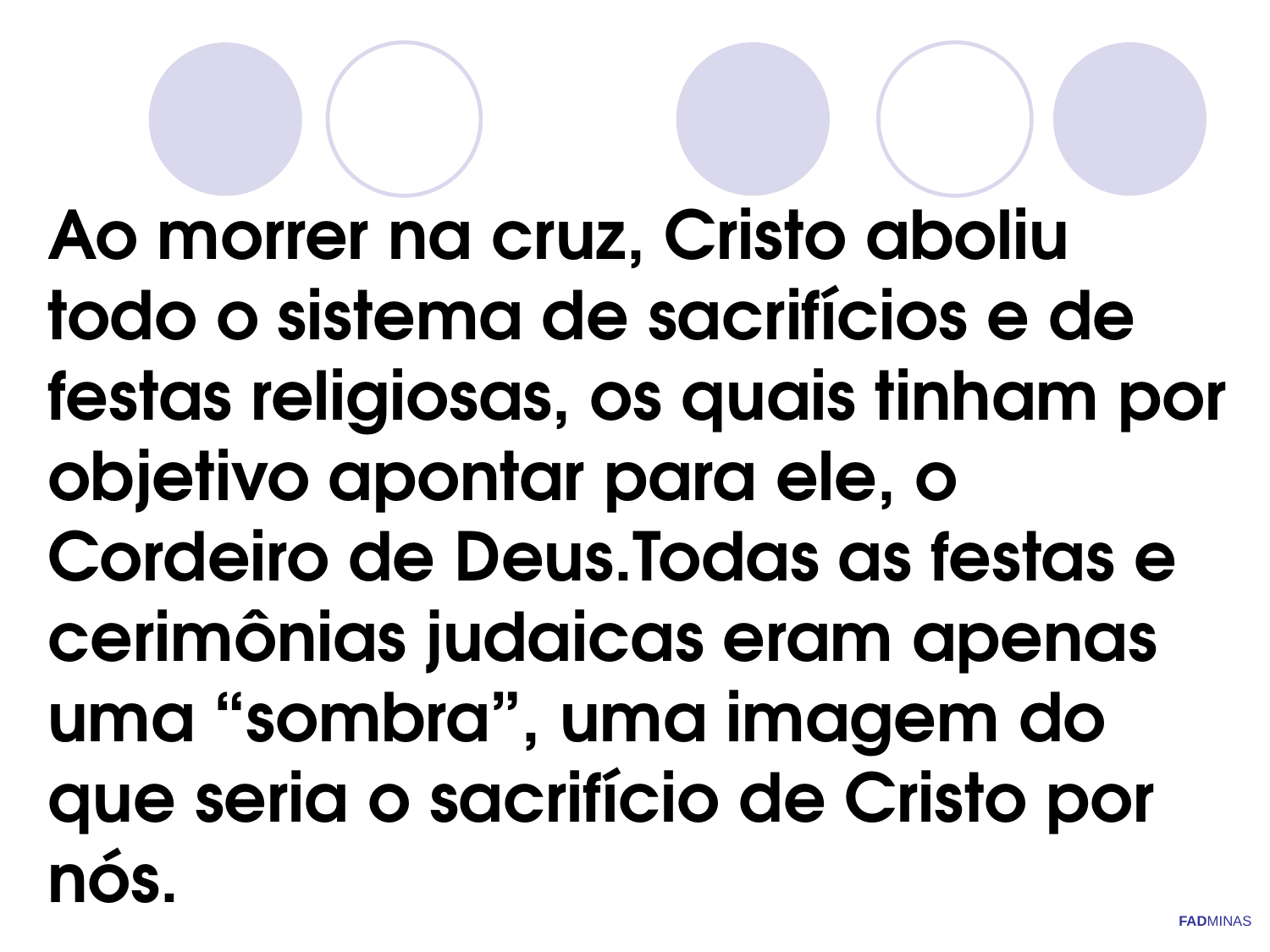

# Ao morrer na cruz, Cristo aboliu todo o sistema de sacrifícios e de festas religiosas, os quais tinham por objetivo apontar para ele, o Cordeiro de Deus.Todas as festas e cerimônias judaicas eram apenas uma “sombra”, uma imagem do que seria o sacrifício de Cristo por nós.
FADMINAS